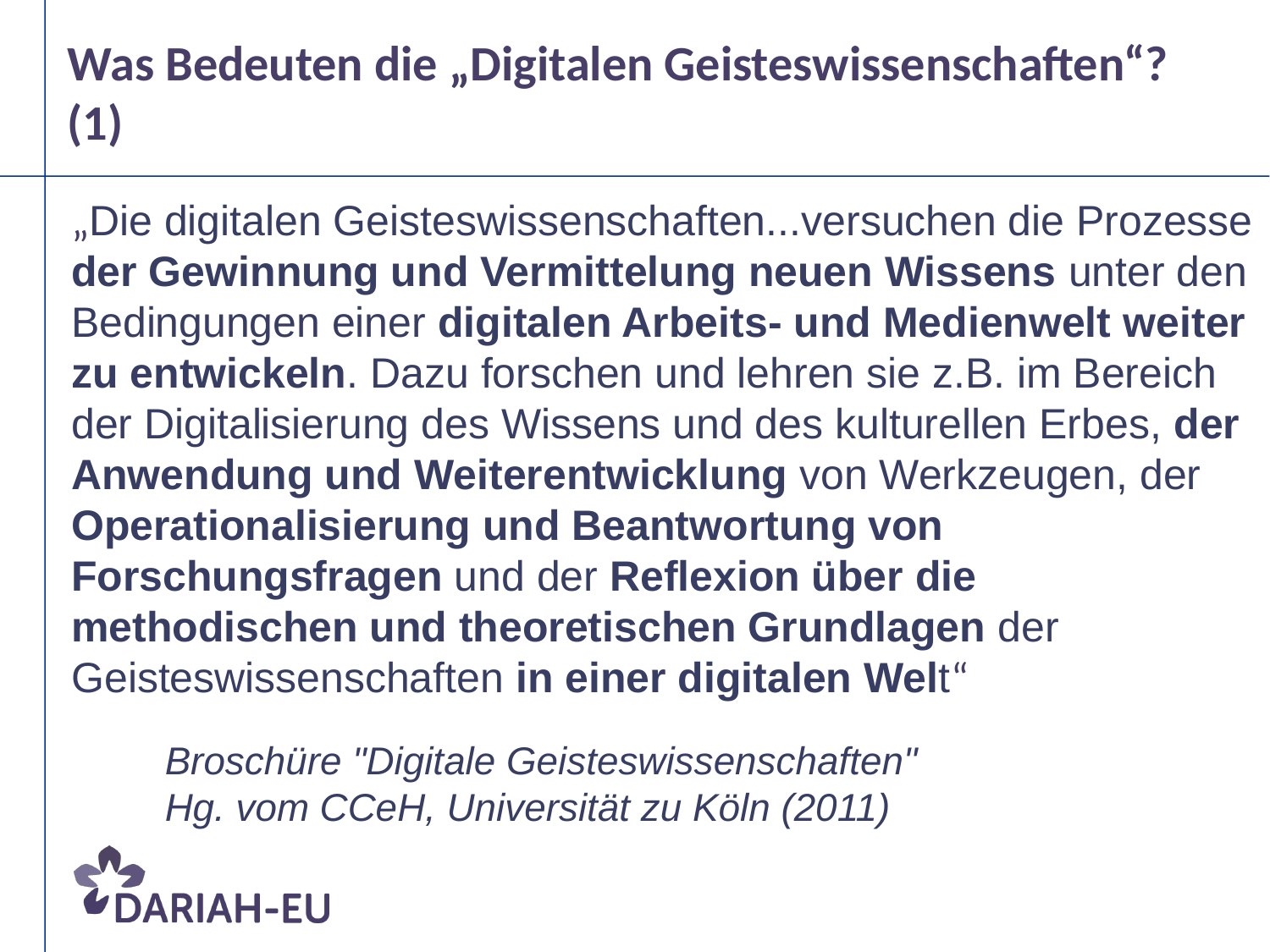

Was Bedeuten die „Digitalen Geisteswissenschaften“? (1)
„Die digitalen Geisteswissenschaften...versuchen die Prozesse der Gewinnung und Vermittelung neuen Wissens unter den Bedingungen einer digitalen Arbeits- und Medienwelt weiter zu entwickeln. Dazu forschen und lehren sie z.B. im Bereich der Digitalisierung des Wissens und des kulturellen Erbes, der Anwendung und Weiterentwicklung von Werkzeugen, der Operationalisierung und Beantwortung von Forschungsfragen und der Reflexion über die methodischen und theoretischen Grundlagen der Geisteswissenschaften in einer digitalen Welt“

Broschüre "Digitale Geisteswissenschaften"
Hg. vom CCeH, Universität zu Köln (2011)